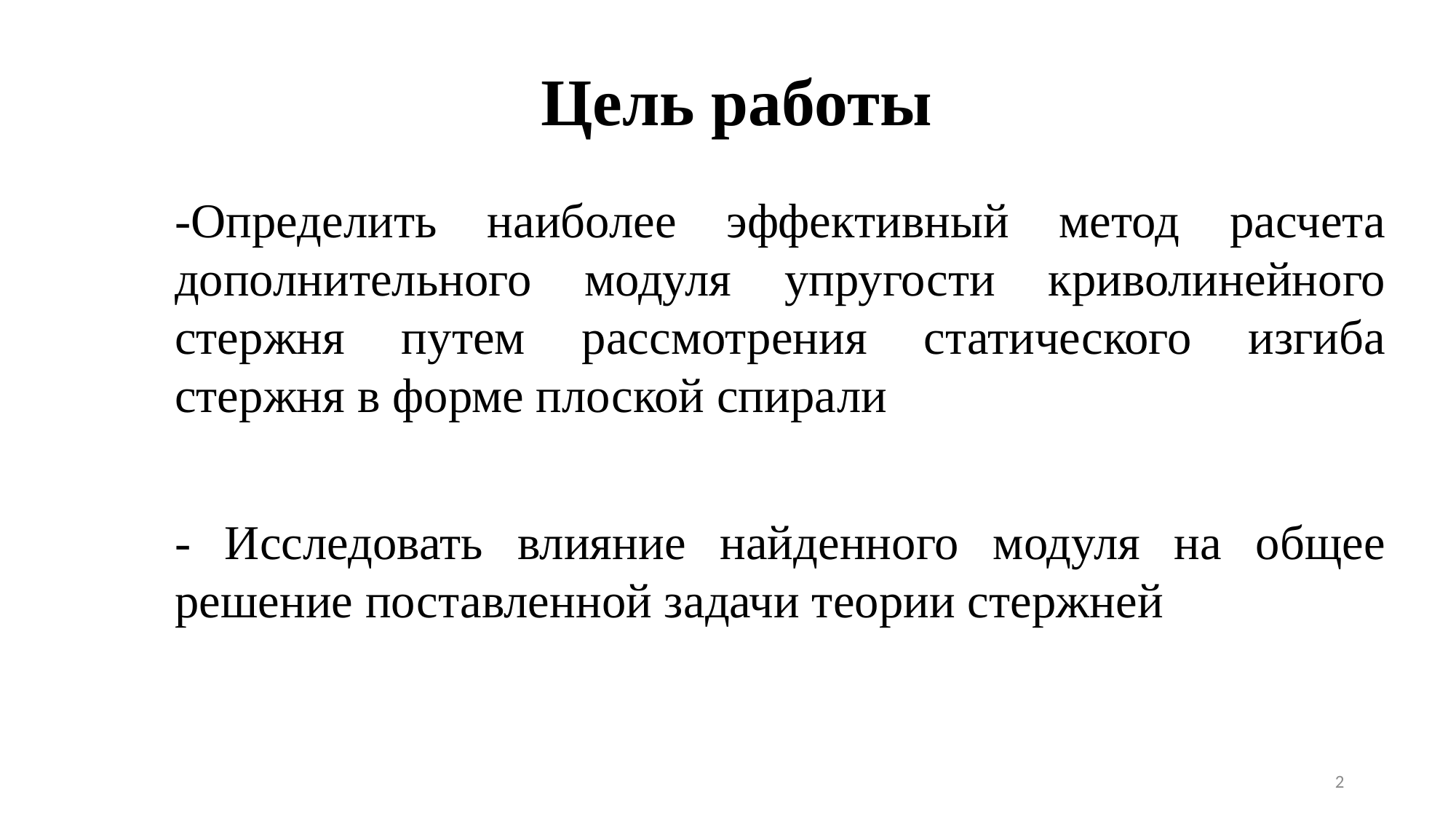

# Цель работы
-Определить наиболее эффективный метод расчета дополнительного модуля упругости криволинейного стержня путем рассмотрения статического изгиба стержня в форме плоской спирали

- Исследовать влияние найденного модуля на общее решение поставленной задачи теории стержней
2